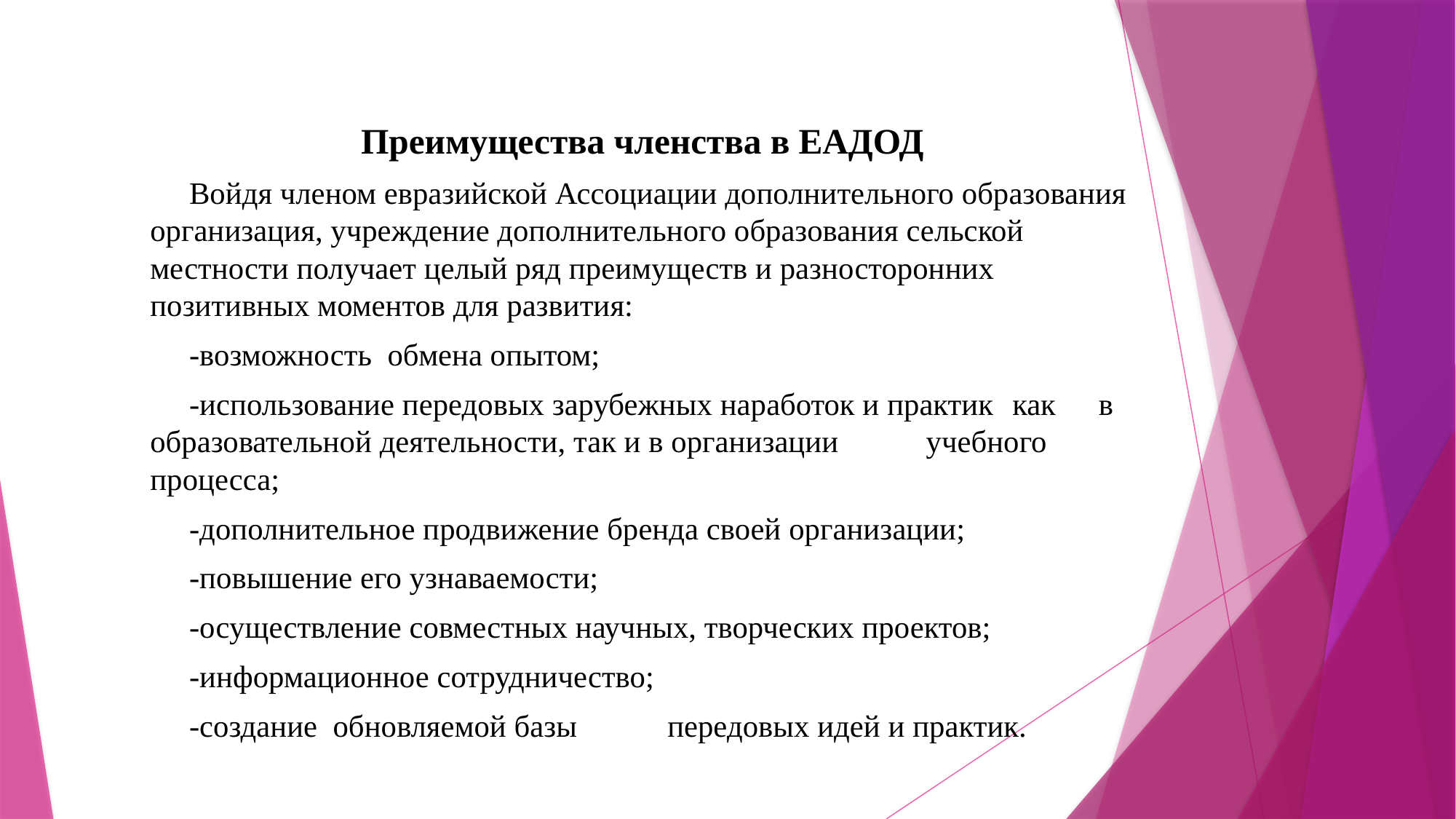

Преимущества членства в ЕАДОД
     Войдя членом евразийской Ассоциации дополнительного образования организация, учреждение дополнительного образования сельской местности получает целый ряд преимуществ и разносторонних позитивных моментов для развития:
     -возможность  обмена опытом;
     -использование передовых зарубежных наработок и практик 	как 	в образовательной деятельности, так и в организации 	учебного 	процесса;
     -дополнительное продвижение бренда своей организации;
     -повышение его узнаваемости;
     -осуществление совместных научных, творческих проектов;
     -информационное сотрудничество;
     -создание  обновляемой базы    	передовых идей и практик.